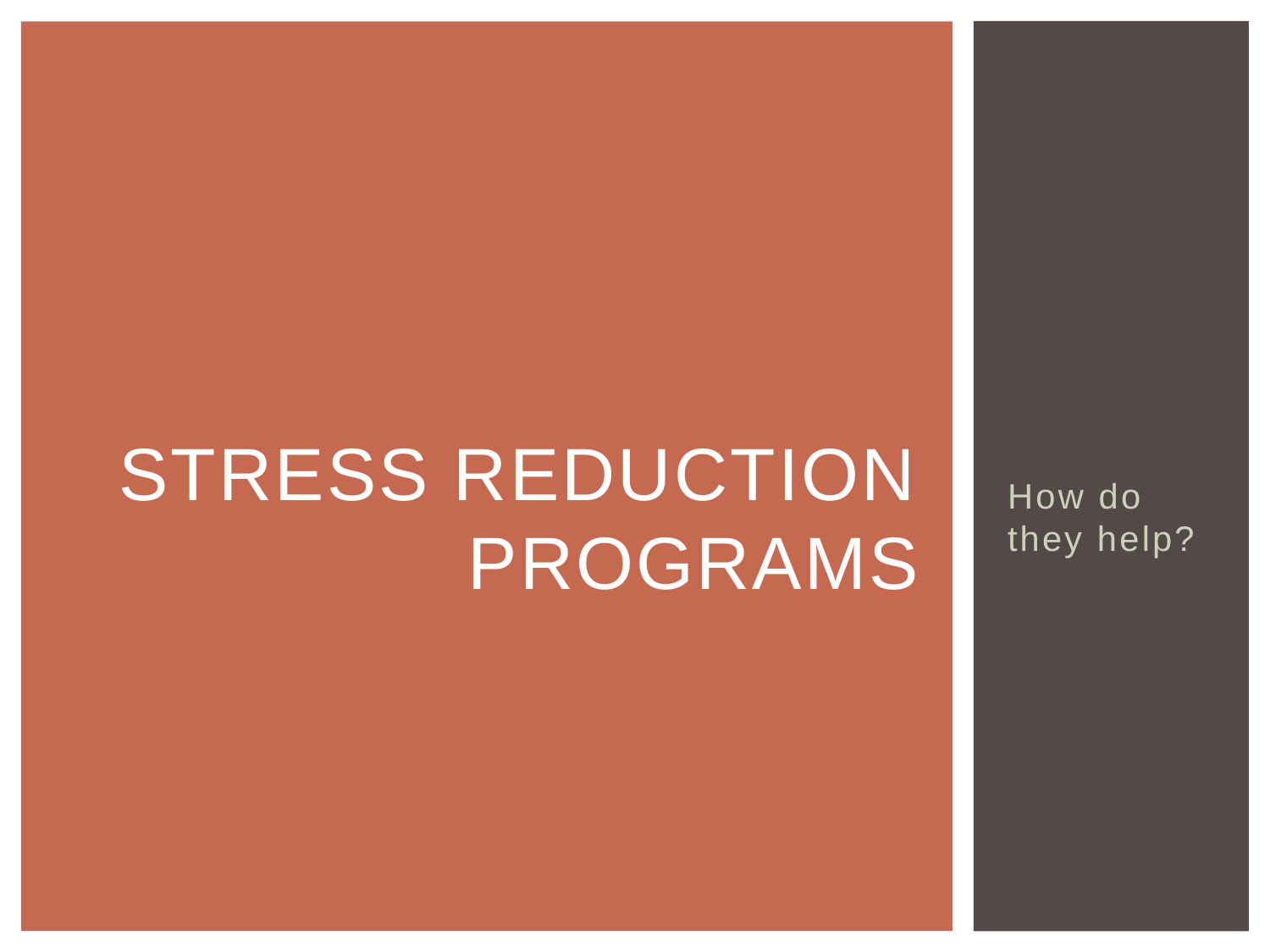

# STRESS REDUCTION PROGRAMS
How do they help?